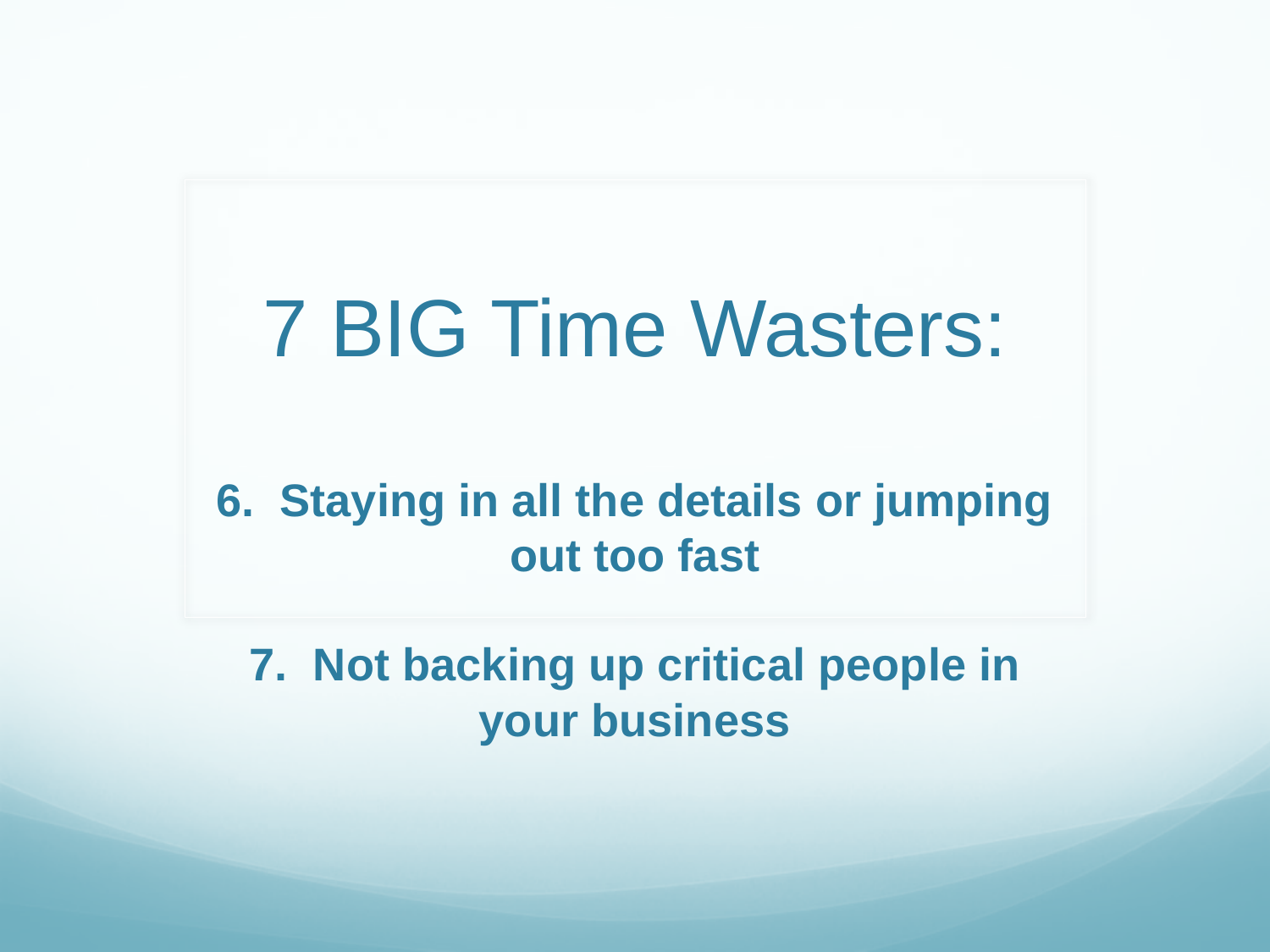

# 7 BIG Time Wasters: 6.  Staying in all the details or jumping out too fast 7.  Not backing up critical people in your business